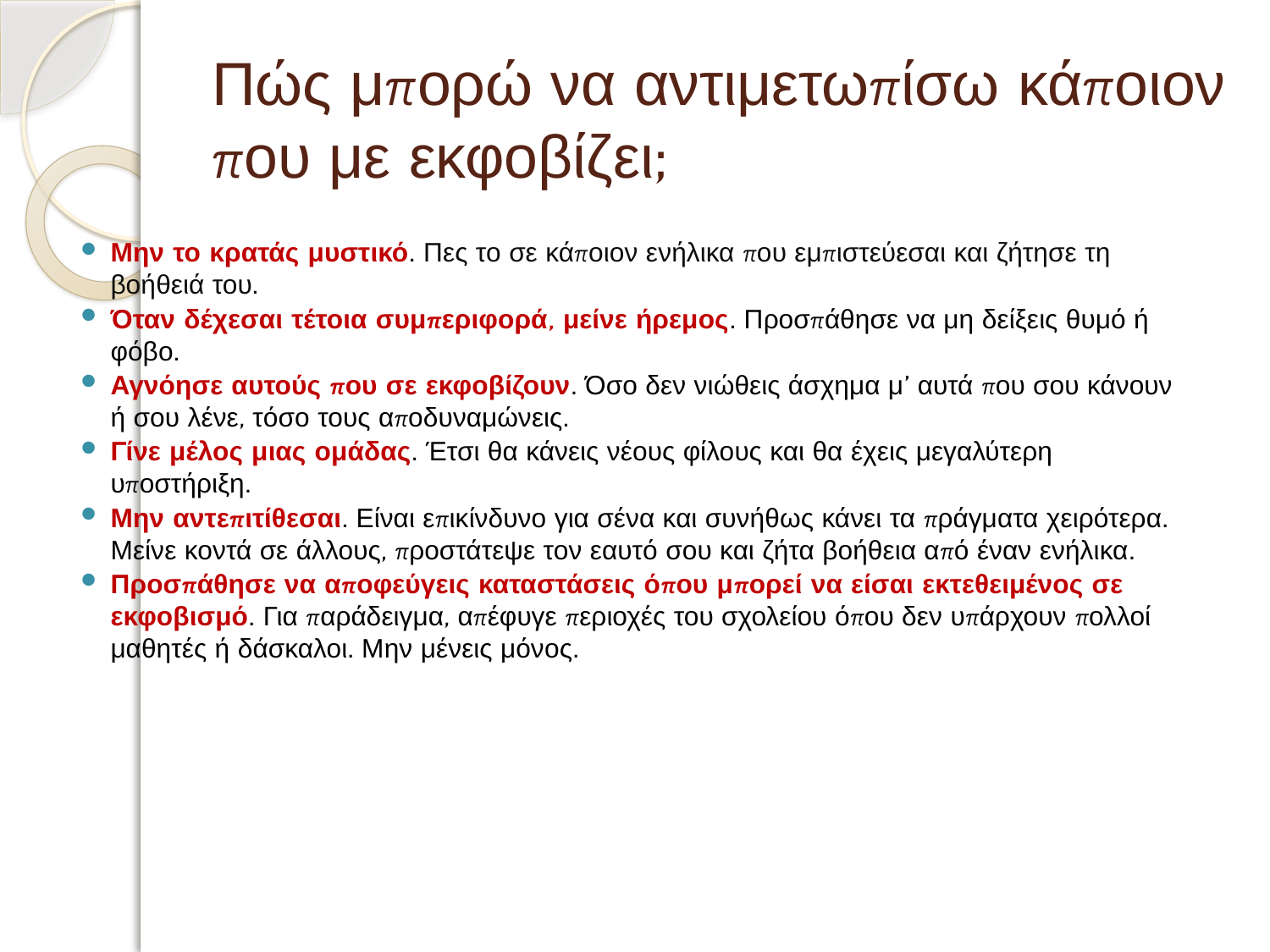

# Πώς μπορώ να αντιμετωπίσω κάποιον που με εκφοβίζει;

Μην το κρατάς μυστικό. Πες το σε κάποιον ενήλικα που εμπιστεύεσαι και ζήτησε τη βοήθειά του.
Όταν δέχεσαι τέτοια συμπεριφορά, μείνε ήρεμος. Προσπάθησε να μη δείξεις θυμό ή φόβο.
Αγνόησε αυτούς που σε εκφοβίζουν. Όσο δεν νιώθεις άσχημα μ’ αυτά που σου κάνουν ή σου λένε, τόσο τους αποδυναμώνεις.
Γίνε μέλος μιας ομάδας. Έτσι θα κάνεις νέους φίλους και θα έχεις μεγαλύτερη υποστήριξη.
Μην αντεπιτίθεσαι. Είναι επικίνδυνο για σένα και συνήθως κάνει τα πράγματα χειρότερα. Μείνε κοντά σε άλλους, προστάτεψε τον εαυτό σου και ζήτα βοήθεια από έναν ενήλικα.
Προσπάθησε να αποφεύγεις καταστάσεις όπου μπορεί να είσαι εκτεθειμένος σε εκφοβισμό. Για παράδειγμα, απέφυγε περιοχές του σχολείου όπου δεν υπάρχουν πολλοί μαθητές ή δάσκαλοι. Μην μένεις μόνος.